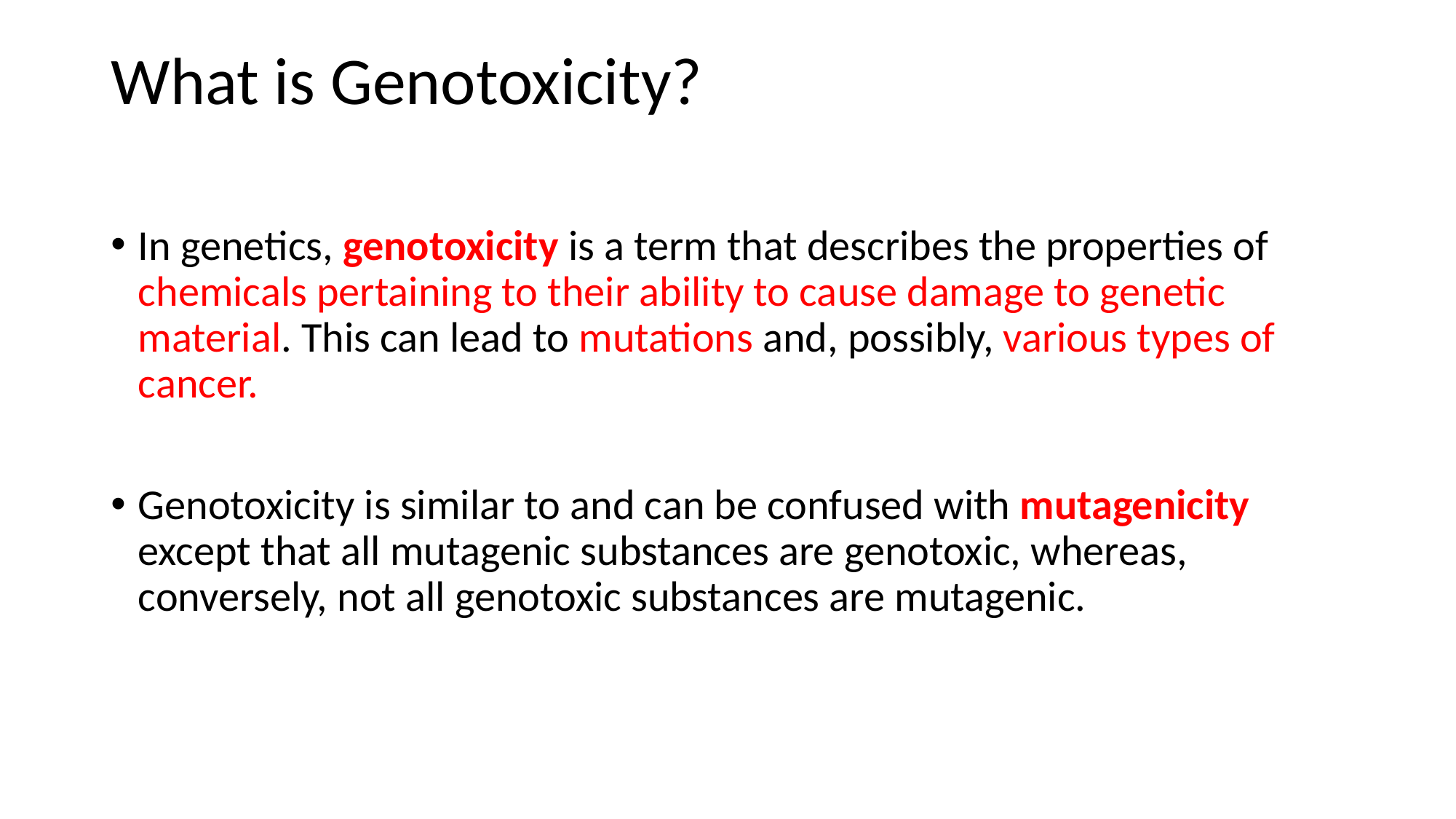

# What is Genotoxicity?
In genetics, genotoxicity is a term that describes the properties of chemicals pertaining to their ability to cause damage to genetic material. This can lead to mutations and, possibly, various types of cancer.

Genotoxicity is similar to and can be confused with mutagenicity except that all mutagenic substances are genotoxic, whereas, conversely, not all genotoxic substances are mutagenic.